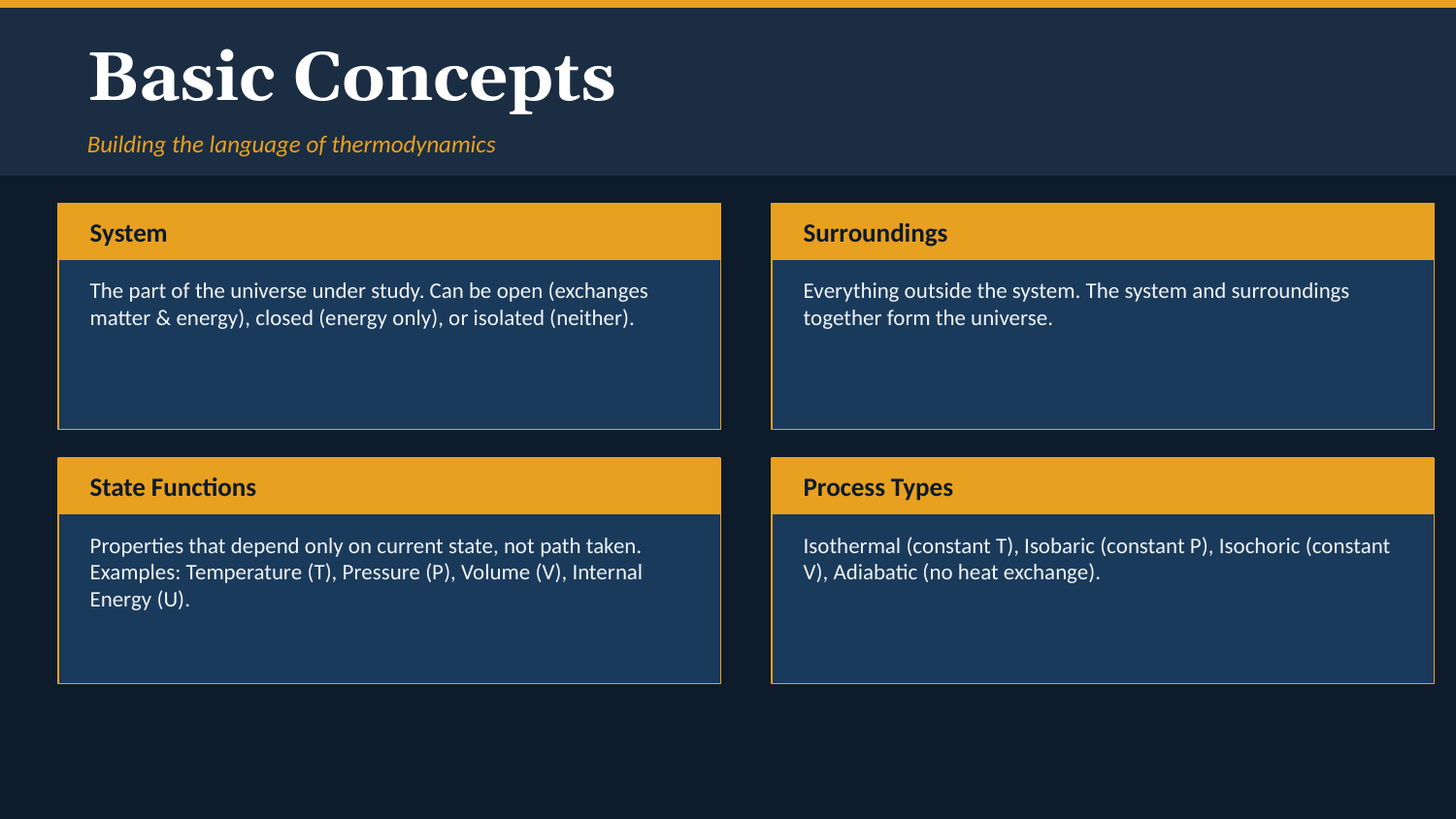

Basic Concepts
Building the language of thermodynamics

System

Surroundings
The part of the universe under study. Can be open (exchanges matter & energy), closed (energy only), or isolated (neither).
Everything outside the system. The system and surroundings together form the universe.

State Functions

Process Types
Properties that depend only on current state, not path taken. Examples: Temperature (T), Pressure (P), Volume (V), Internal Energy (U).
Isothermal (constant T), Isobaric (constant P), Isochoric (constant V), Adiabatic (no heat exchange).